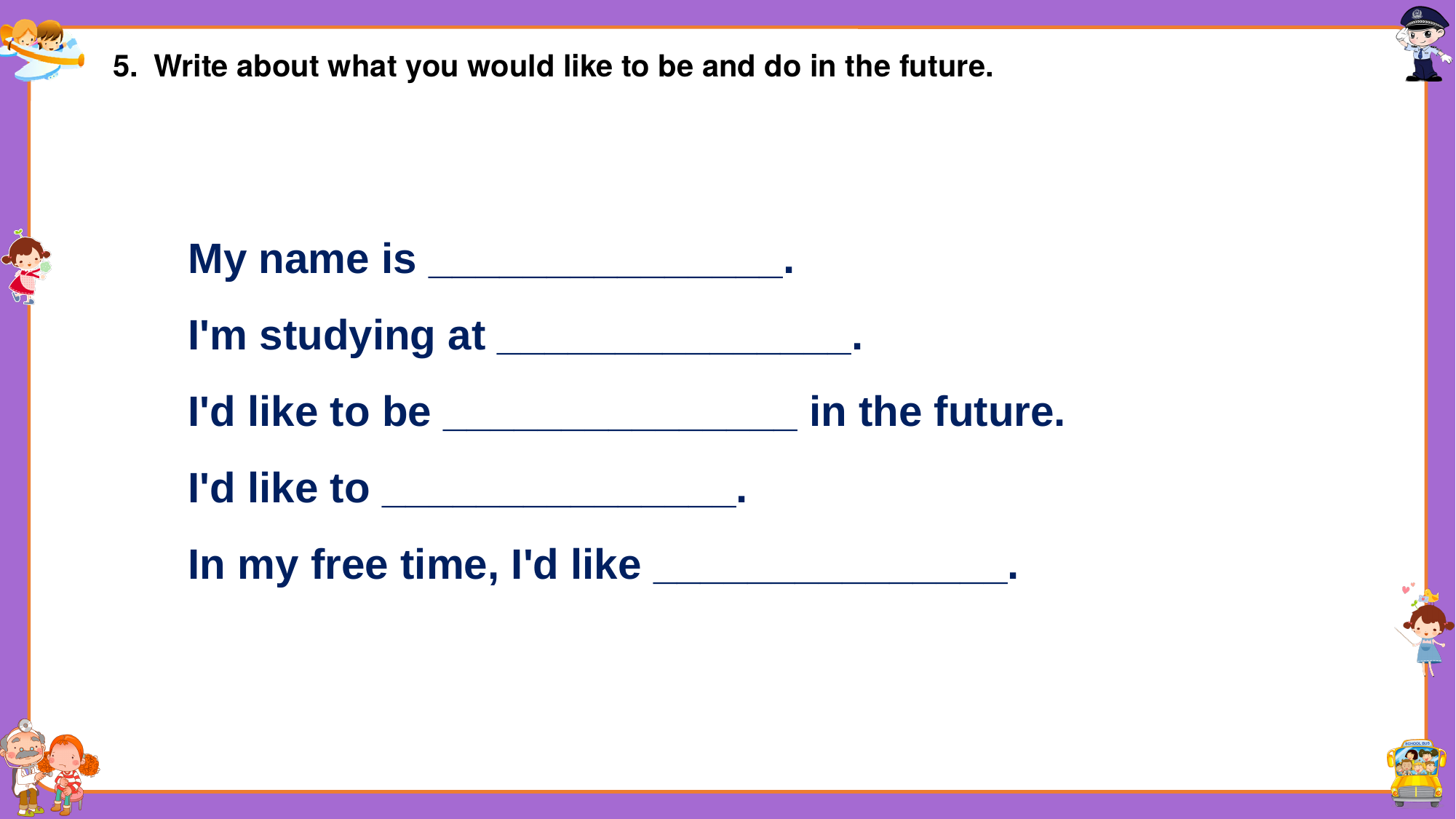

5.  Write about what you would like to be and do in the future.
My name is _______________.
I'm studying at _______________.
I'd like to be _______________ in the future.
I'd like to _______________.
In my free time, I'd like _______________.